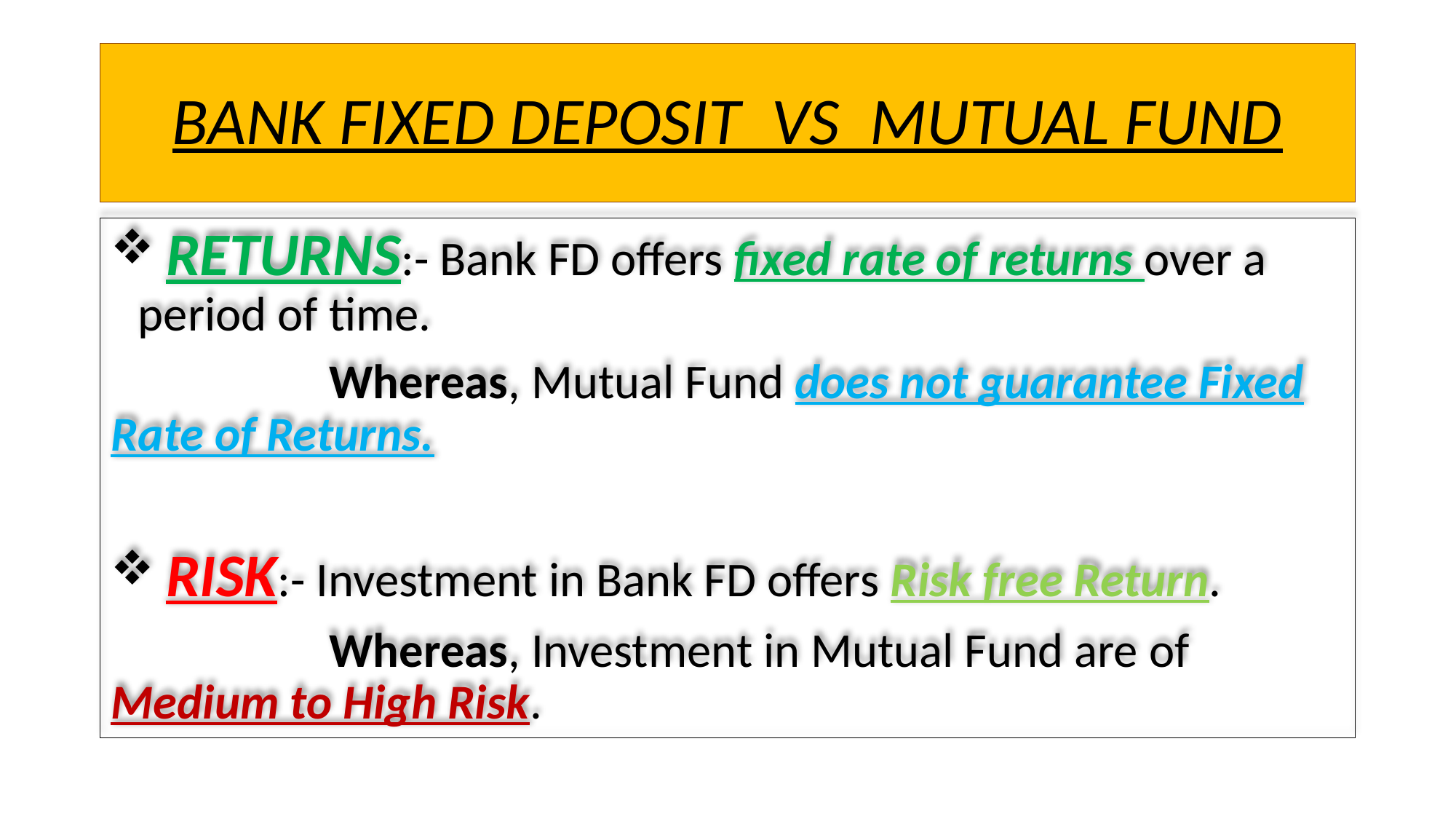

# BANK FIXED DEPOSIT  VS  MUTUAL FUND
 RETURNS:- Bank FD offers fixed rate of returns over a period of time.
		Whereas, Mutual Fund does not guarantee Fixed Rate of Returns.

 RISK:- Investment in Bank FD offers Risk free Return.
		Whereas, Investment in Mutual Fund are of Medium to High Risk.